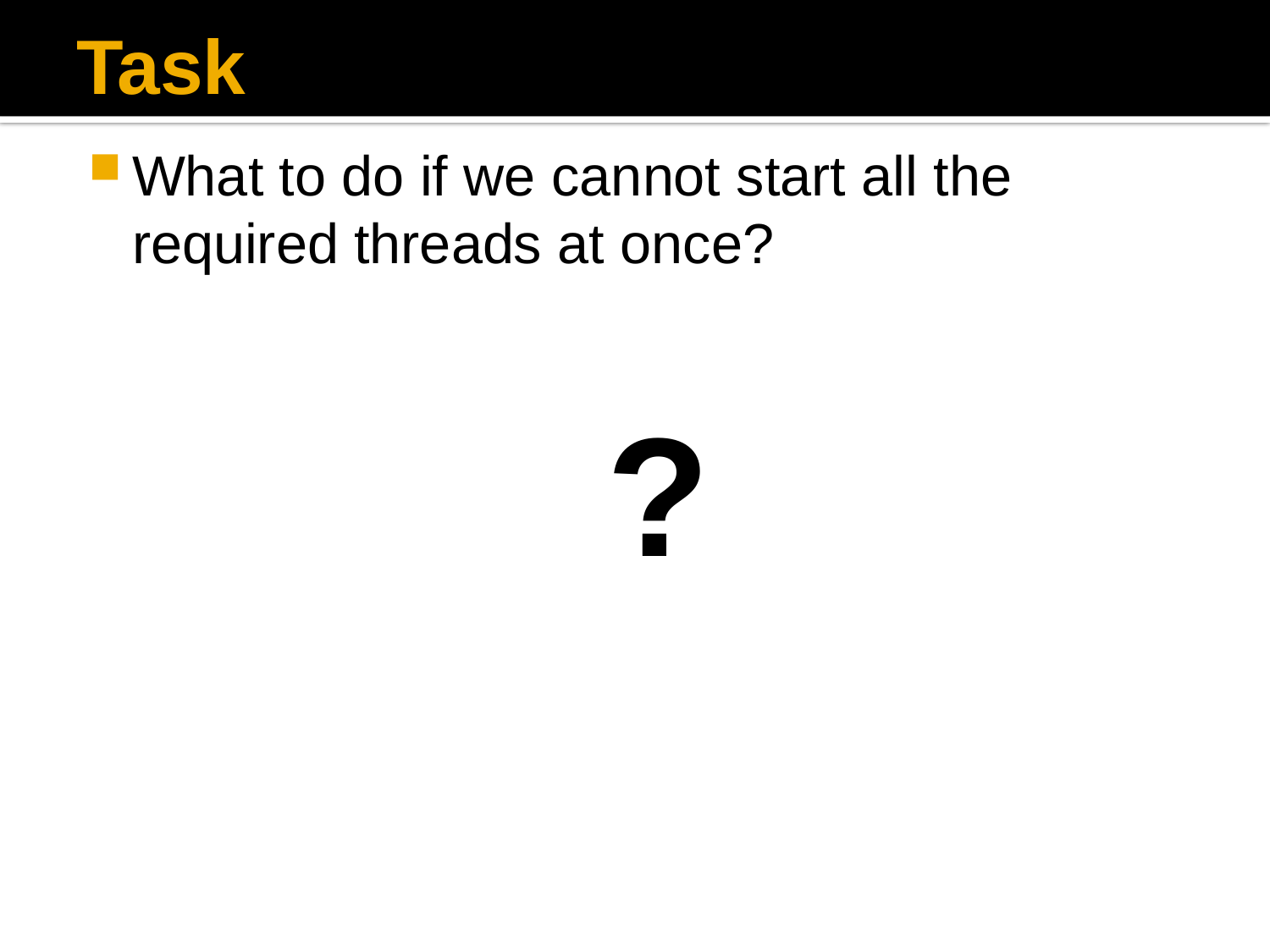

# Task
What to do if we cannot start all the required threads at once?
?